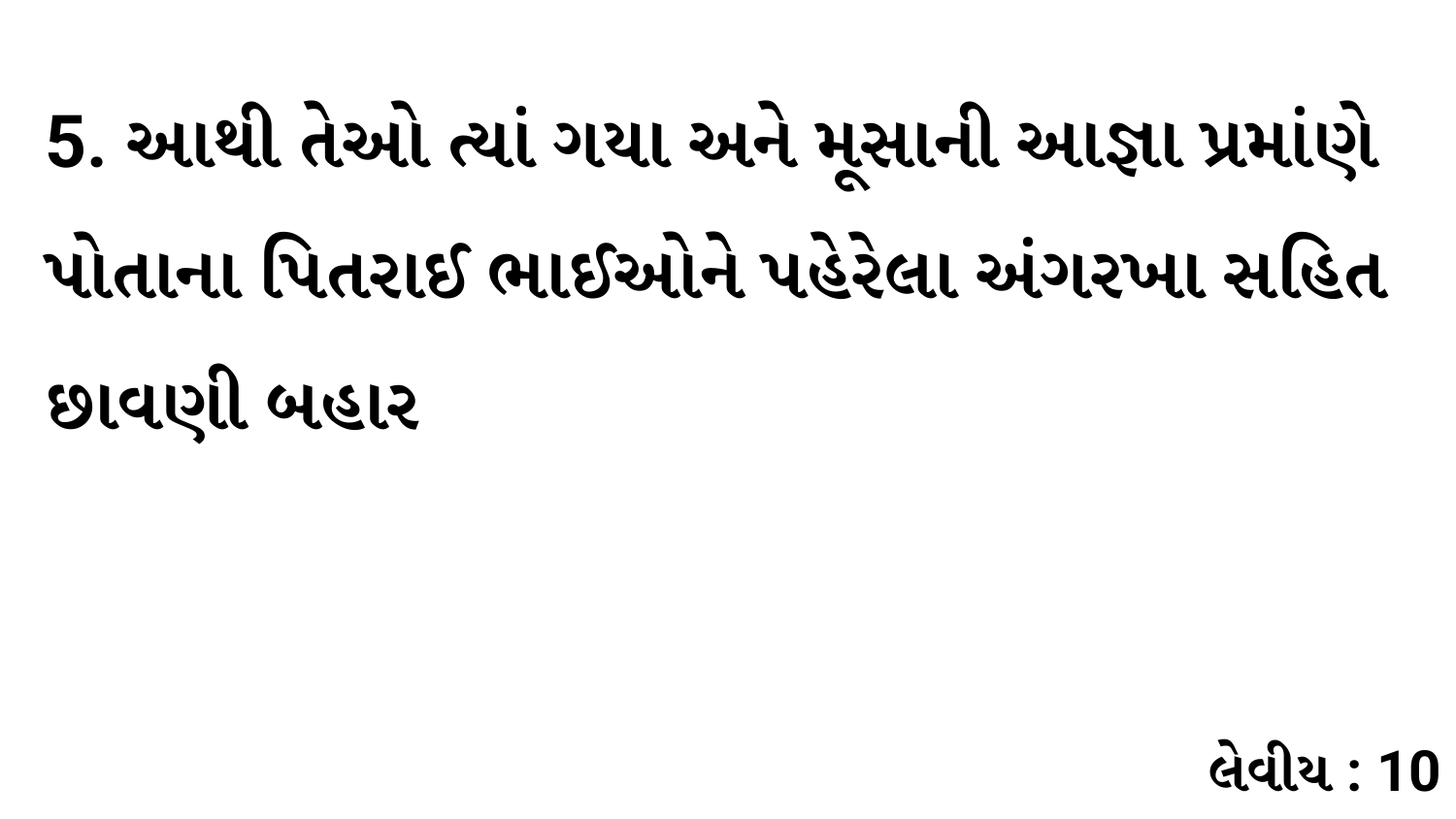

5. આથી તેઓ ત્યાં ગયા અને મૂસાની આજ્ઞા પ્રમાંણે પોતાના પિતરાઈ ભાઈઓને પહેરેલા અંગરખા સહિત છાવણી બહાર
લેવીય : 10